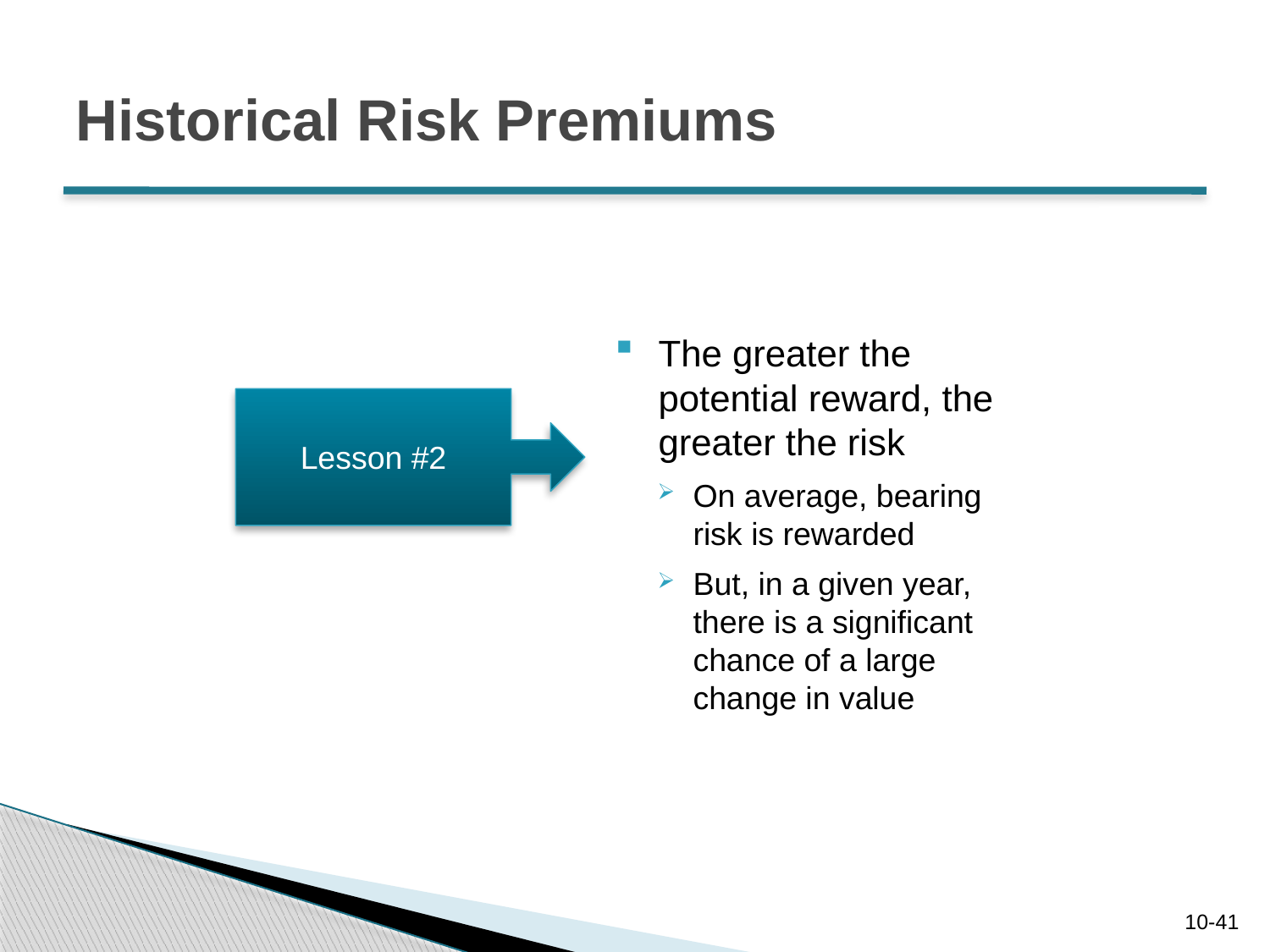

# Historical Risk Premiums
The greater the potential reward, the greater the risk
On average, bearing risk is rewarded
But, in a given year, there is a significant chance of a large change in value
Lesson #2
10-41